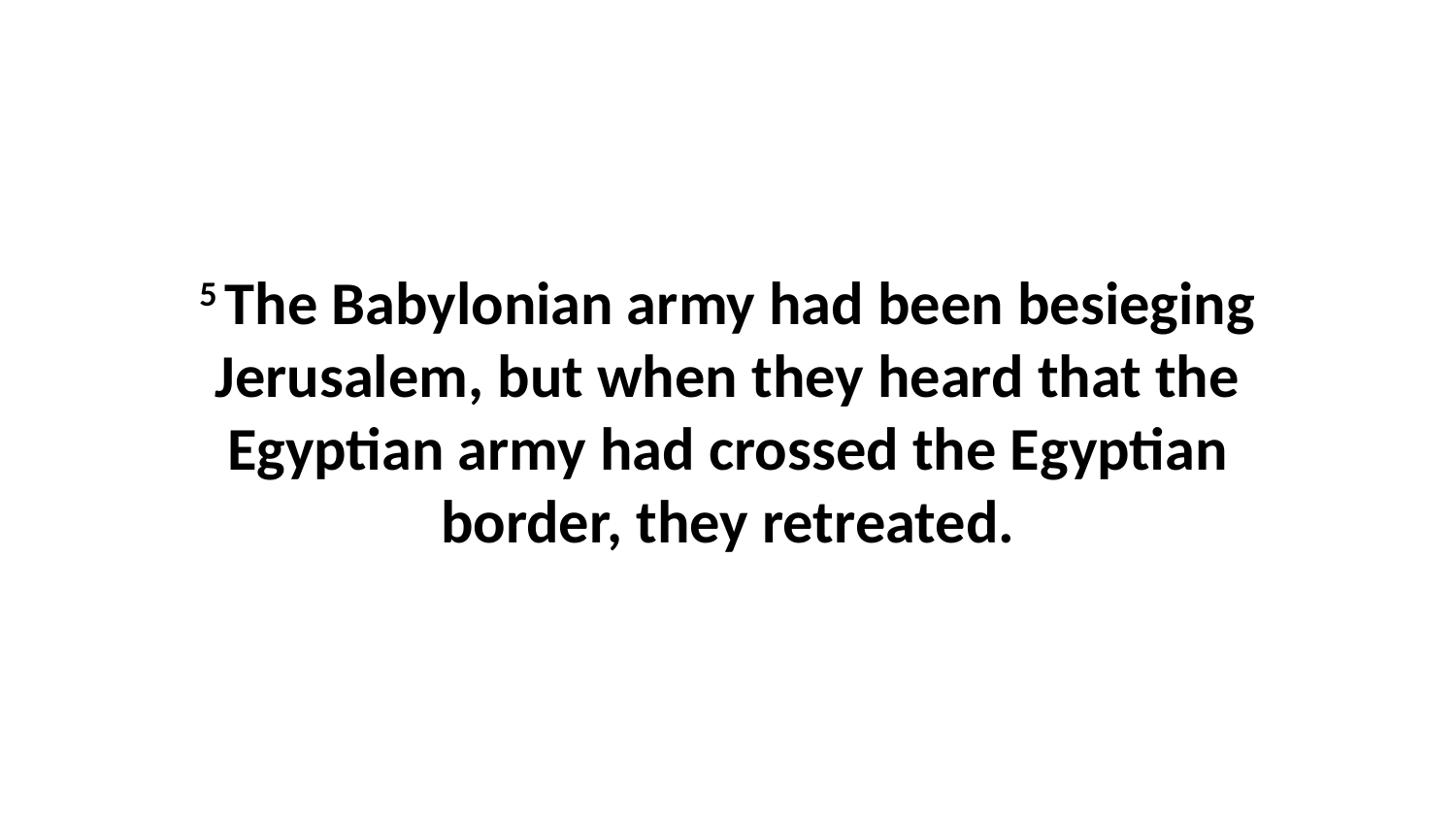

5 The Babylonian army had been besieging Jerusalem, but when they heard that the Egyptian army had crossed the Egyptian border, they retreated.